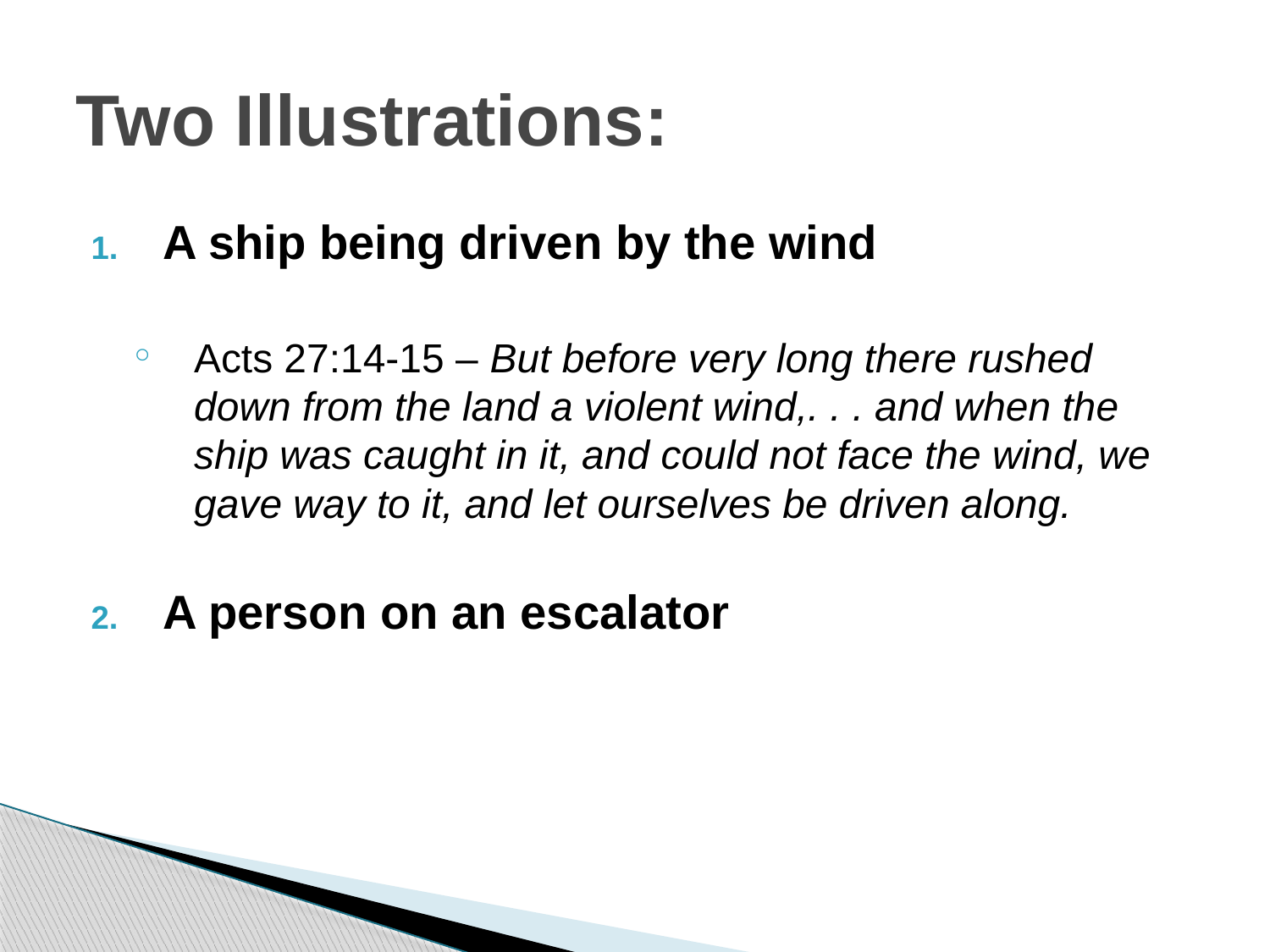

# Two Illustrations:
A ship being driven by the wind
Acts 27:14-15 – But before very long there rushed down from the land a violent wind,. . . and when the ship was caught in it, and could not face the wind, we gave way to it, and let ourselves be driven along.
A person on an escalator